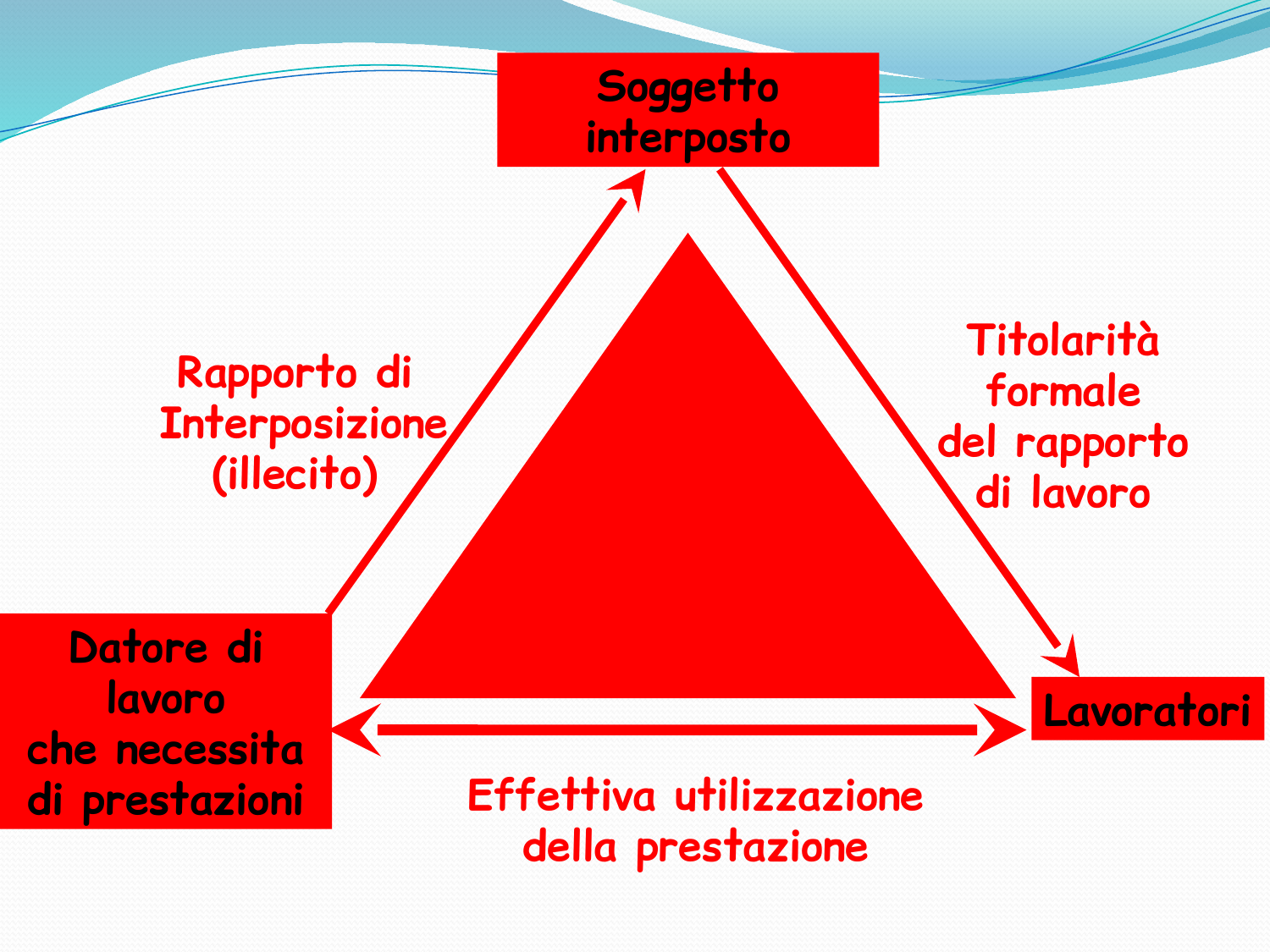

Soggetto
interposto

Titolarità
formale
del rapporto
di lavoro
Rapporto di
Interposizione
(illecito)
Datore di lavoro
che necessita
di prestazioni
Lavoratori

Effettiva utilizzazione
della prestazione